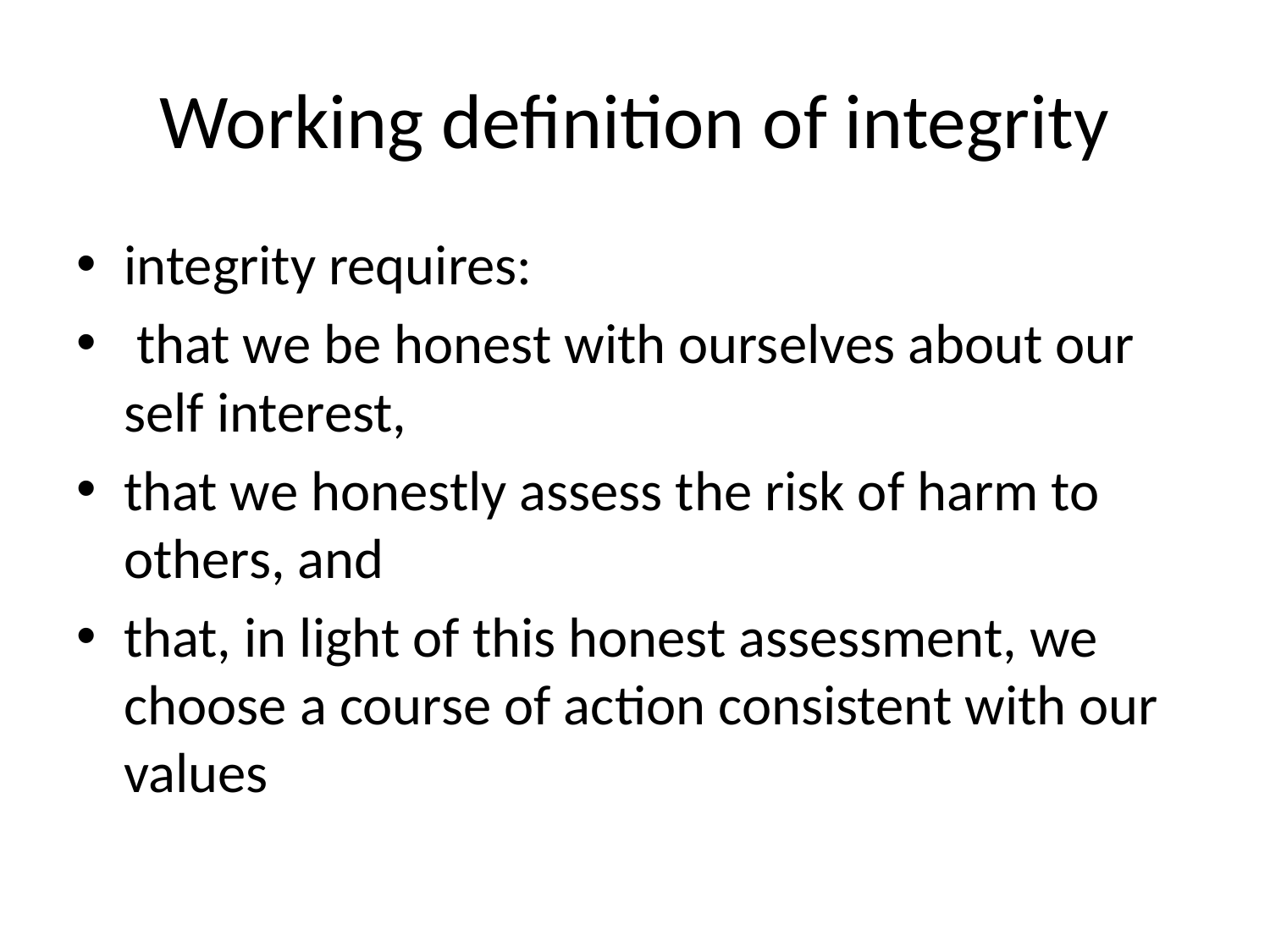

# Working definition of integrity
integrity requires:
 that we be honest with ourselves about our self interest,
that we honestly assess the risk of harm to others, and
that, in light of this honest assessment, we choose a course of action consistent with our values